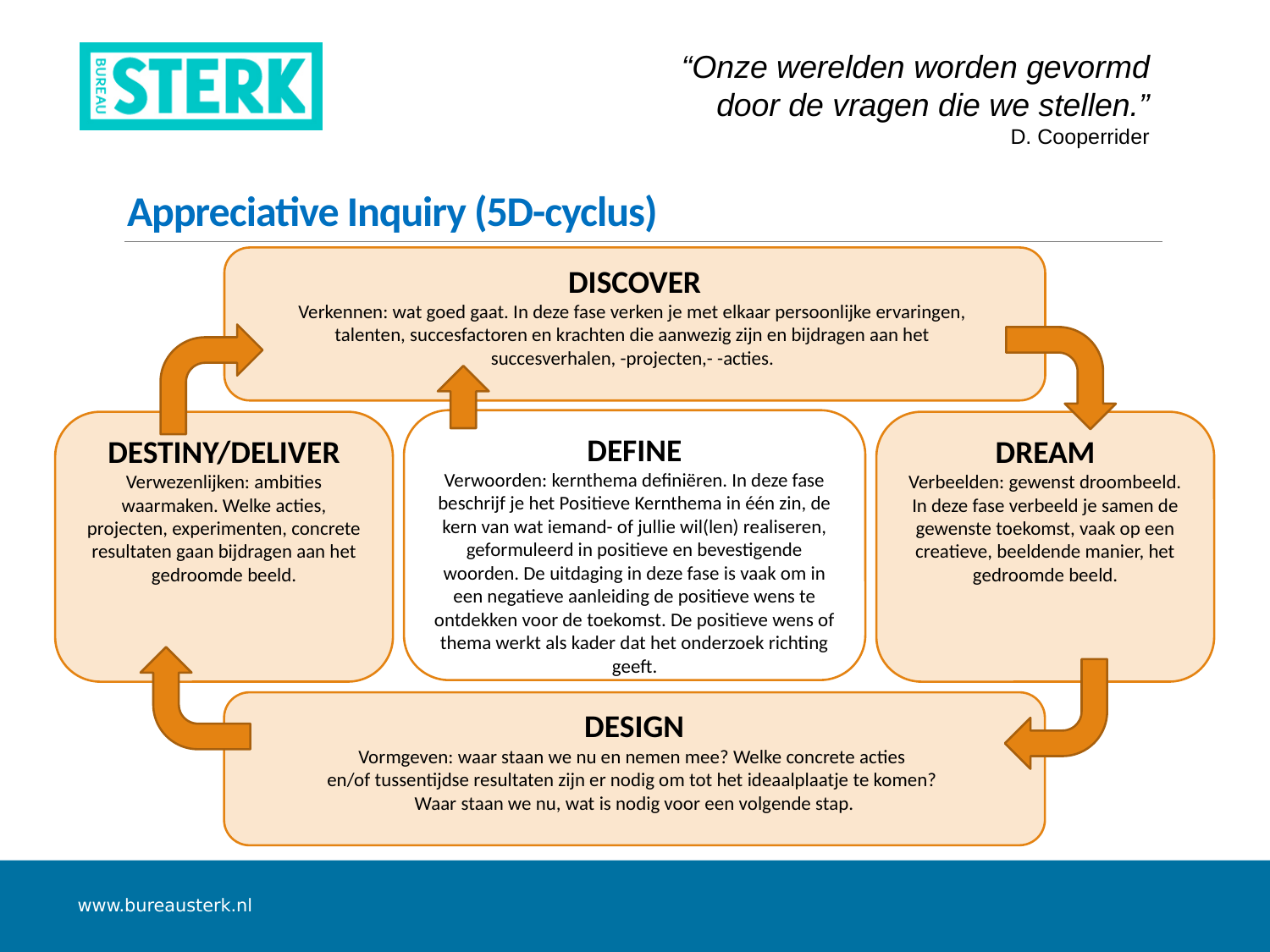

# Appreciative Inquiry (5D-cyclus)
“Onze werelden worden gevormd door de vragen die we stellen.”
D. Cooperrider
DISCOVER
Verkennen: wat goed gaat. In deze fase verken je met elkaar persoonlijke ervaringen,
talenten, succesfactoren en krachten die aanwezig zijn en bijdragen aan het
succesverhalen, -projecten,- -acties.

DEFINE
Verwoorden: kernthema definiëren. In deze fase beschrijf je het Positieve Kernthema in één zin, de kern van wat iemand- of jullie wil(len) realiseren, geformuleerd in positieve en bevestigende woorden. De uitdaging in deze fase is vaak om in een negatieve aanleiding de positieve wens te ontdekken voor de toekomst. De positieve wens of thema werkt als kader dat het onderzoek richting geeft.
DESTINY/DELIVER
Verwezenlijken: ambities waarmaken. Welke acties, projecten, experimenten, concrete resultaten gaan bijdragen aan het gedroomde beeld.
DREAM
Verbeelden: gewenst droombeeld. In deze fase verbeeld je samen de gewenste toekomst, vaak op een creatieve, beeldende manier, het gedroomde beeld.

DESIGN
Vormgeven: waar staan we nu en nemen mee? Welke concrete acties
en/of tussentijdse resultaten zijn er nodig om tot het ideaalplaatje te komen?
Waar staan we nu, wat is nodig voor een volgende stap.